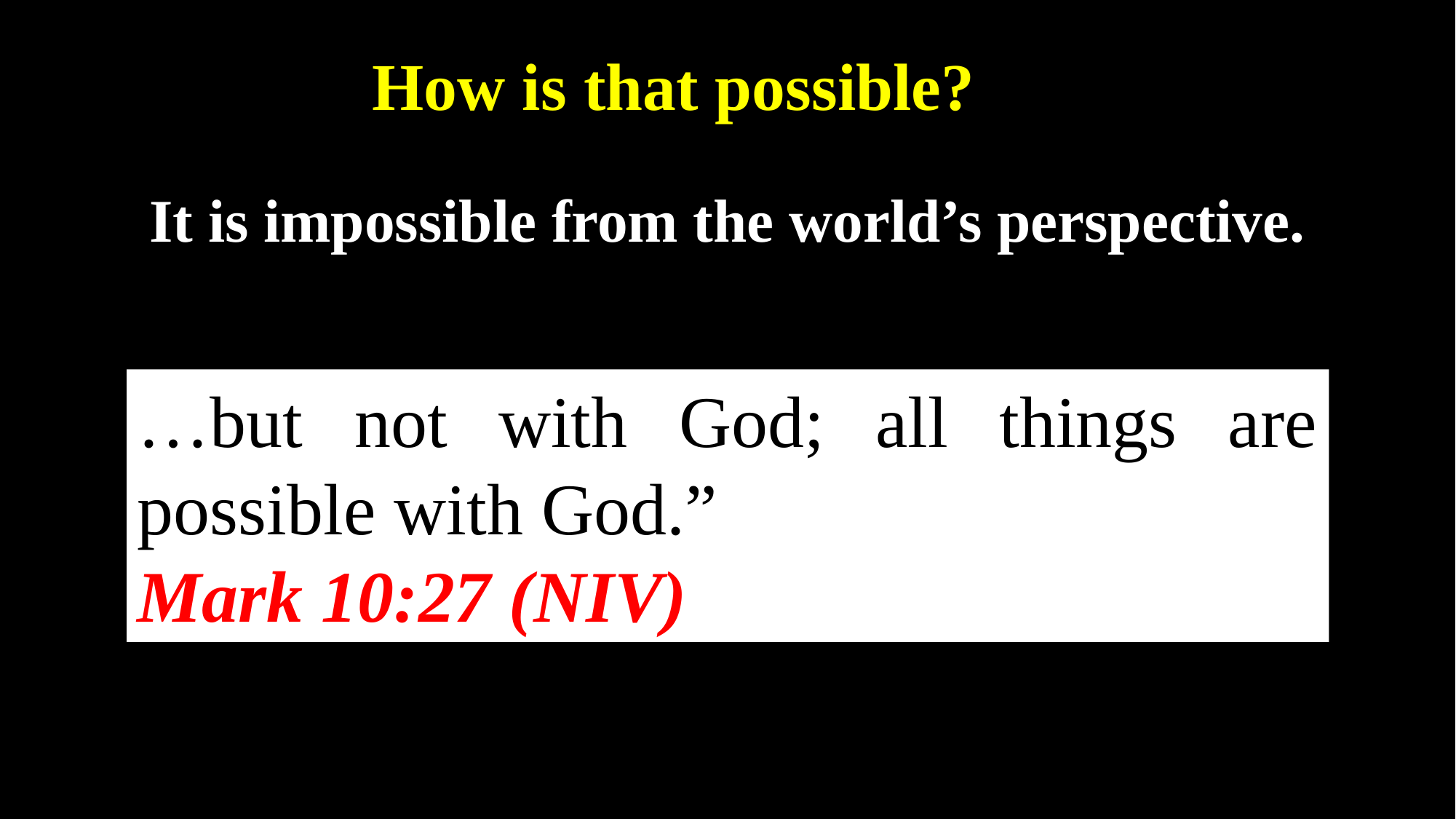

How is that possible?
It is impossible from the world’s perspective.
…but not with God; all things are possible with God.”
Mark 10:27 (NIV)